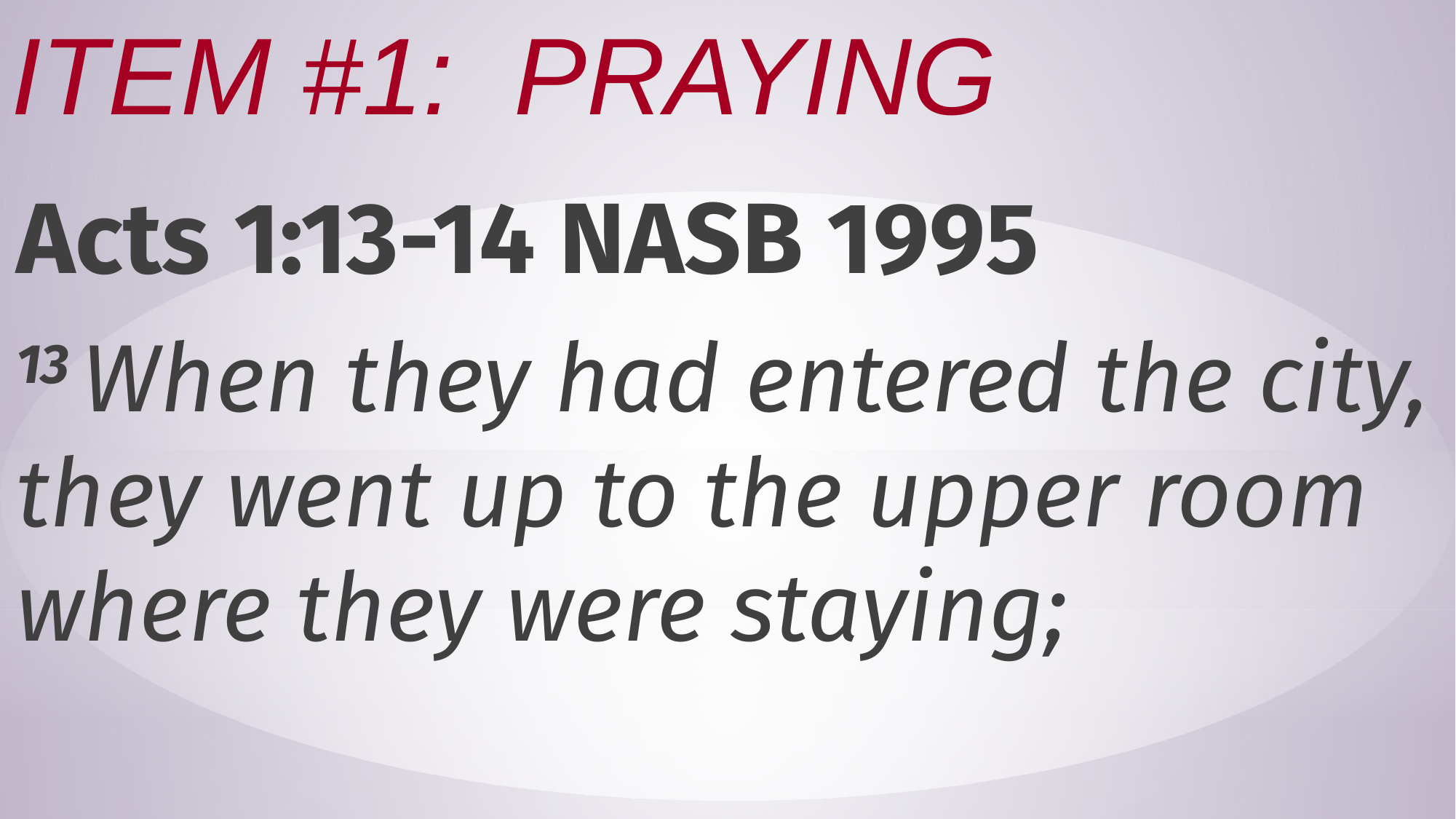

# item #1:  Praying
Acts 1:13-14 NASB 1995
13 When they had entered the city, they went up to the upper room where they were staying;